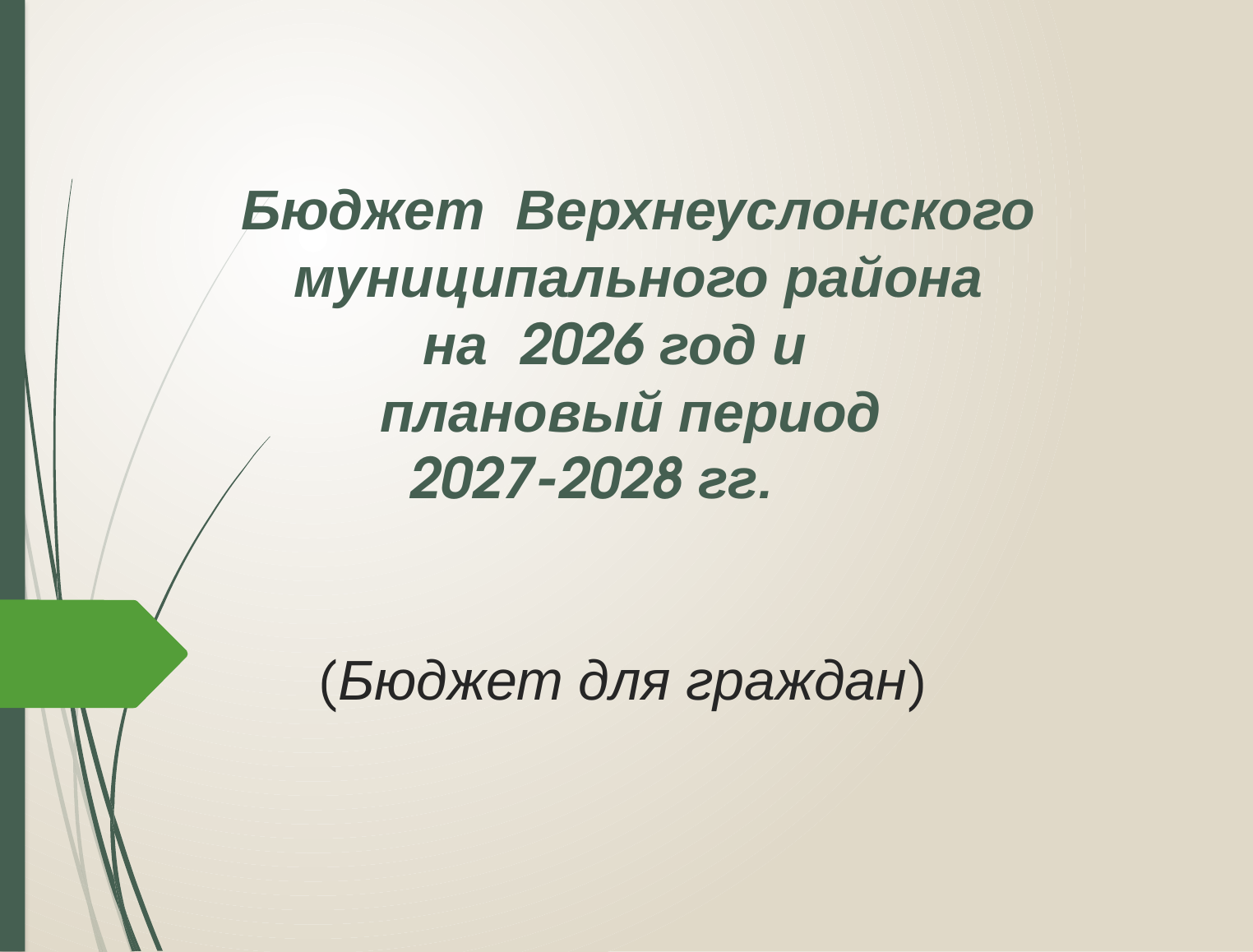

# Бюджет  Верхнеуслонского муниципального района на  2026 год и плановый период 2027-2028 гг. (Бюджет для граждан)